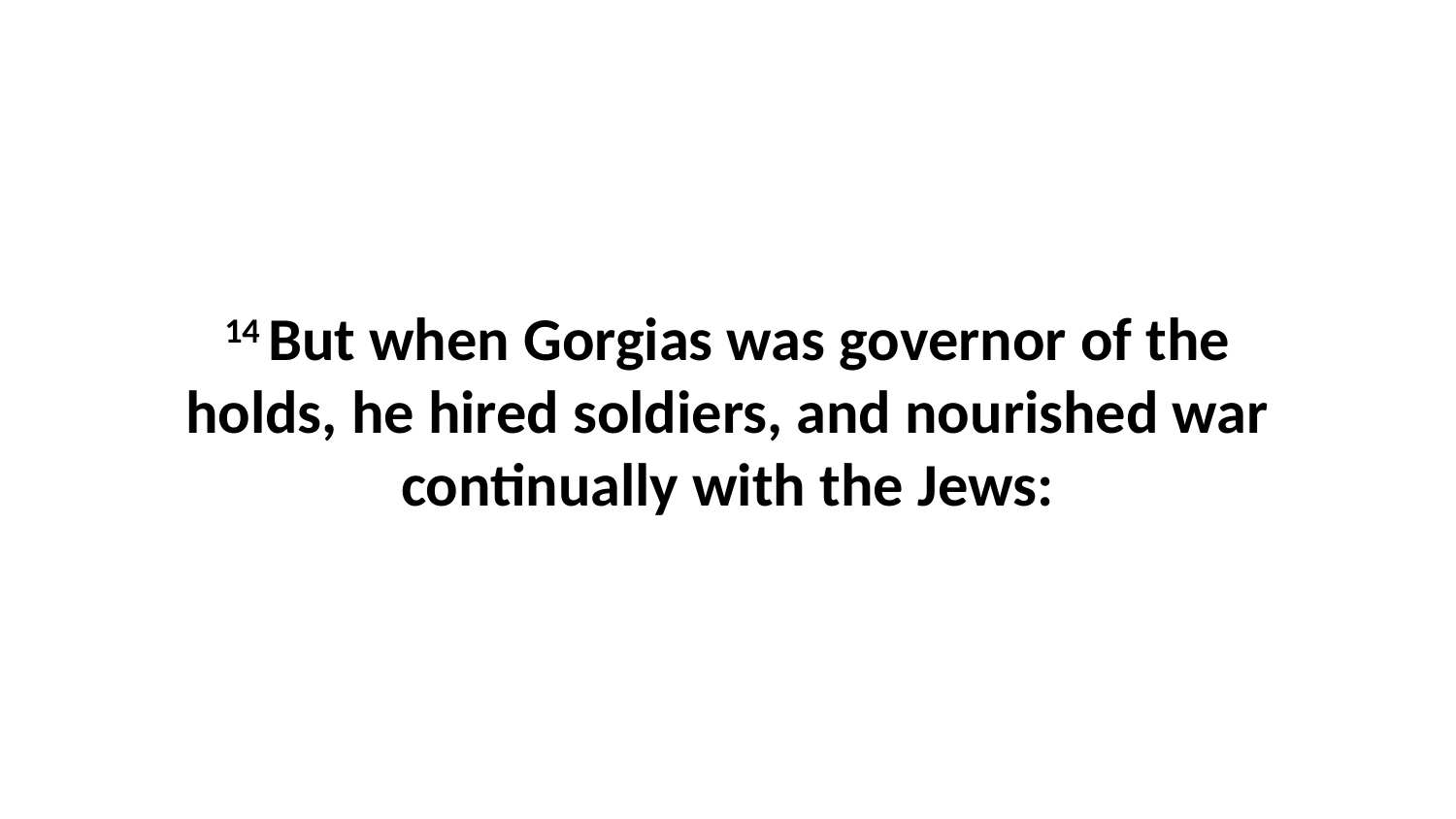

14 But when Gorgias was governor of the holds, he hired soldiers, and nourished war continually with the Jews: